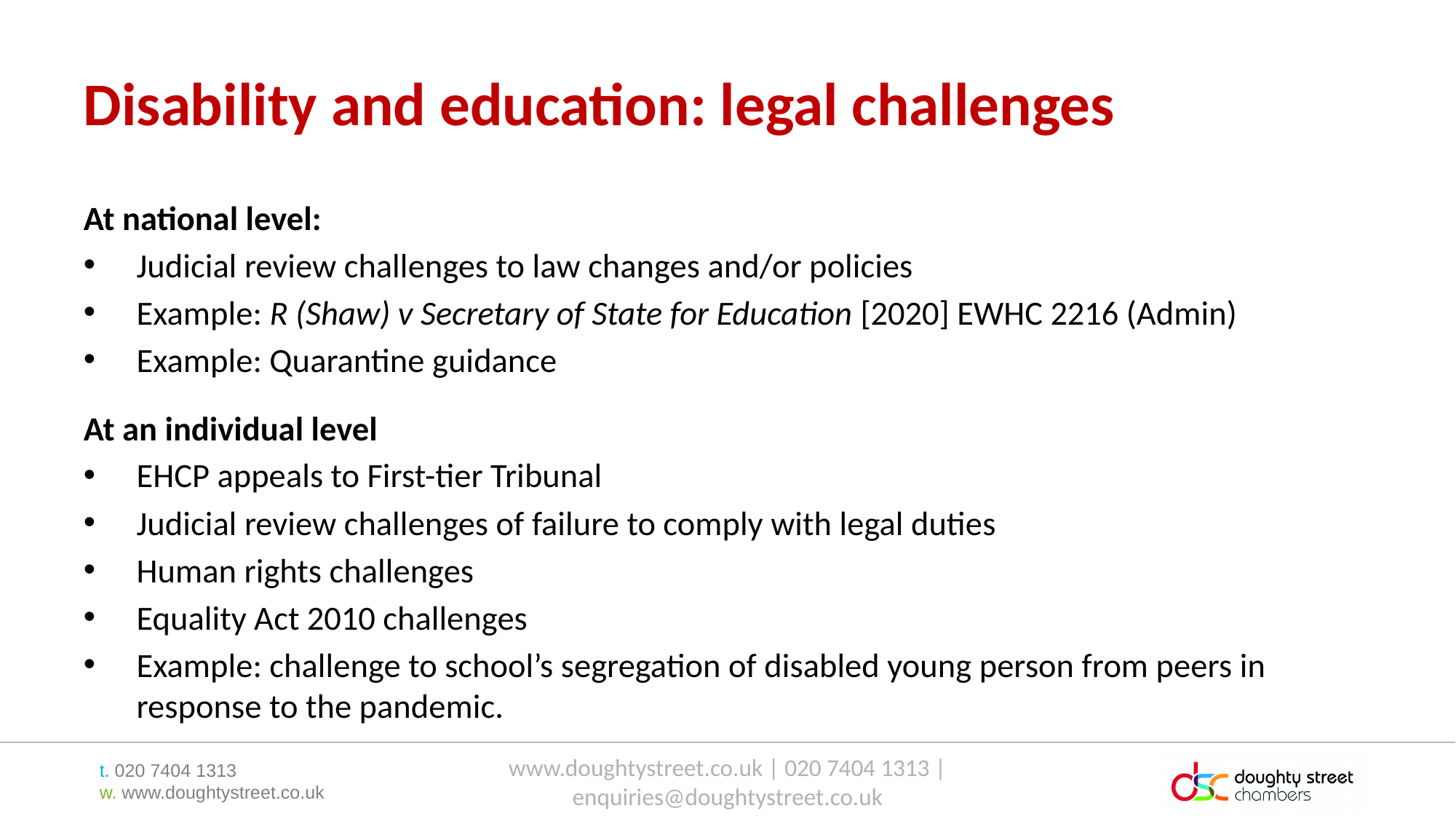

# Disability and education: legal challenges
At national level:
Judicial review challenges to law changes and/or policies
Example: R (Shaw) v Secretary of State for Education [2020] EWHC 2216 (Admin)
Example: Quarantine guidance

At an individual level
EHCP appeals to First-tier Tribunal
Judicial review challenges of failure to comply with legal duties
Human rights challenges
Equality Act 2010 challenges
Example: challenge to school’s segregation of disabled young person from peers in response to the pandemic.
www.doughtystreet.co.uk | 020 7404 1313 | enquiries@doughtystreet.co.uk